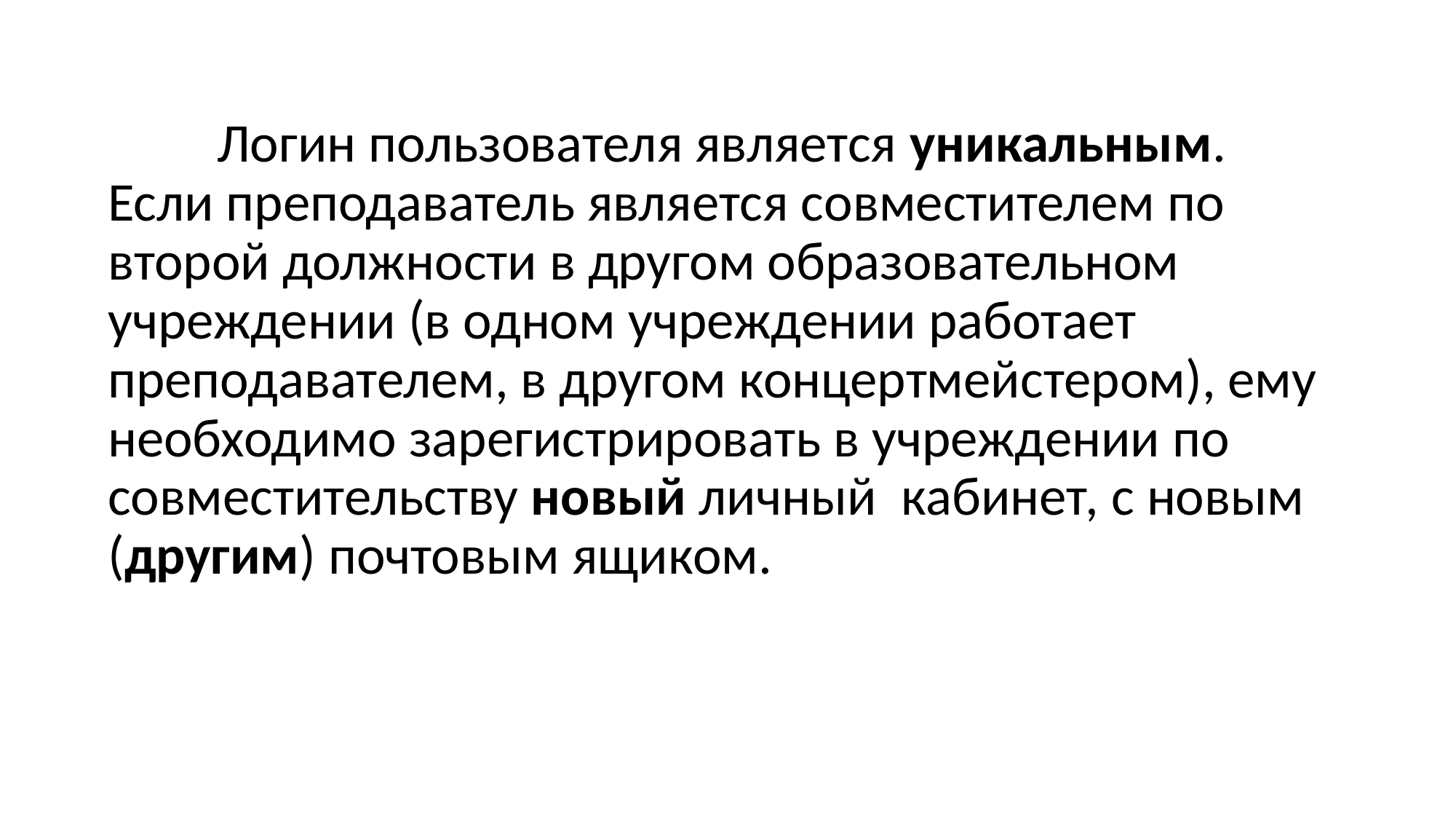

Логин пользователя является уникальным. Если преподаватель является совместителем по второй должности в другом образовательном учреждении (в одном учреждении работает преподавателем, в другом концертмейстером), ему необходимо зарегистрировать в учреждении по совместительству новый личный  кабинет, с новым (другим) почтовым ящиком.